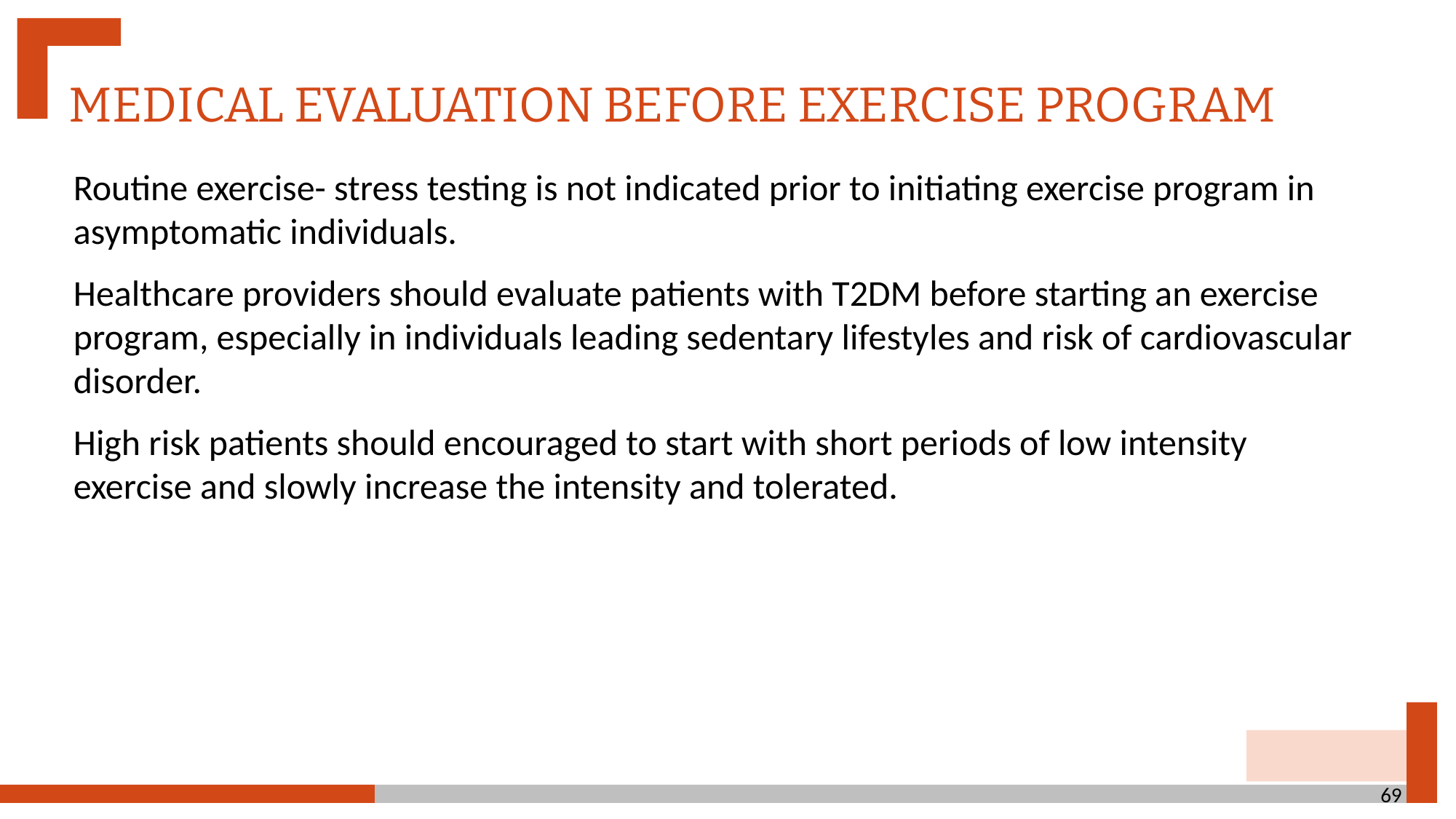

Medical evaluation before exercise program
Routine exercise- stress testing is not indicated prior to initiating exercise program in asymptomatic individuals.
Healthcare providers should evaluate patients with T2DM before starting an exercise program, especially in individuals leading sedentary lifestyles and risk of cardiovascular disorder.
High risk patients should encouraged to start with short periods of low intensity exercise and slowly increase the intensity and tolerated.
69